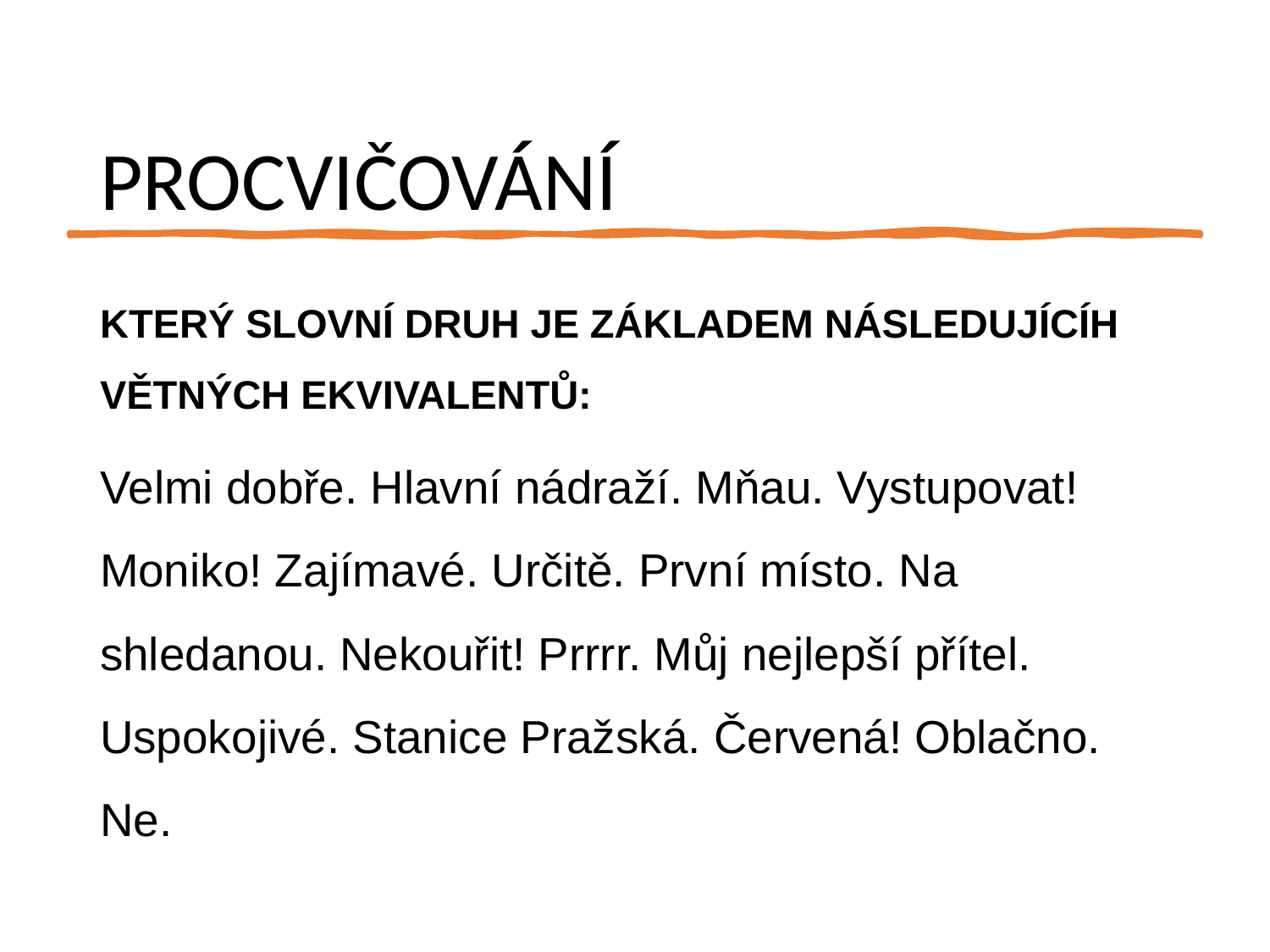

# PROCVIČOVÁNÍ

KTERÝ SLOVNÍ DRUH JE ZÁKLADEM NÁSLEDUJÍCÍH VĚTNÝCH EKVIVALENTŮ:
Velmi dobře. Hlavní nádraží. Mňau. Vystupovat! Moniko! Zajímavé. Určitě. První místo. Na shledanou. Nekouřit! Prrrr. Můj nejlepší přítel. Uspokojivé. Stanice Pražská. Červená! Oblačno. Ne.